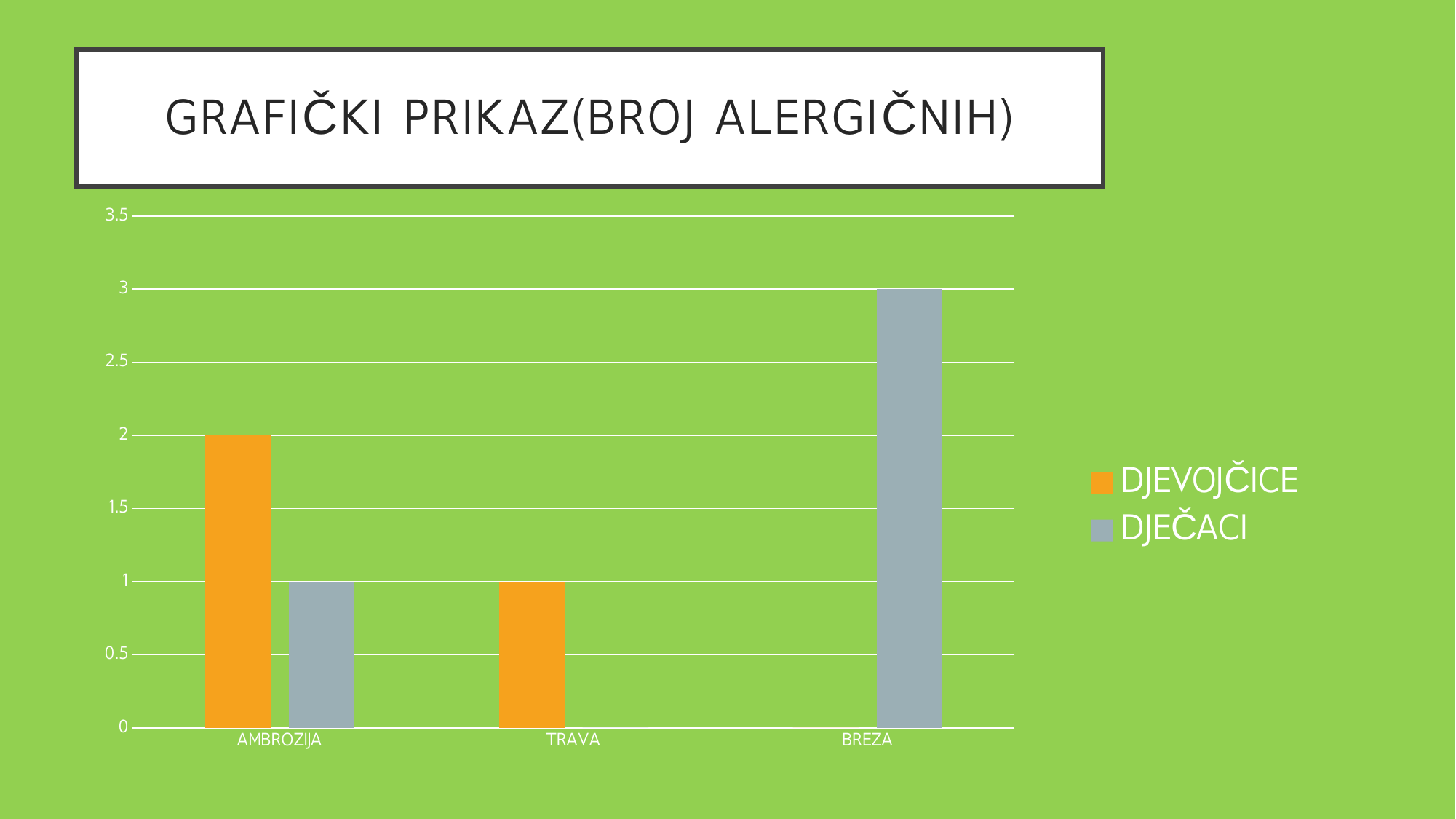

# GRAFIČKI PRIKAZ(BROJ ALERGIČNIH)

### Chart

| Category | DJEVOJČICE | DJEČACI |
|---|---|---|
| AMBROZIJA | 2.0 | 1.0 |
| TRAVA | 1.0 | 0.0 |
| BREZA | 0.0 | 3.0 |